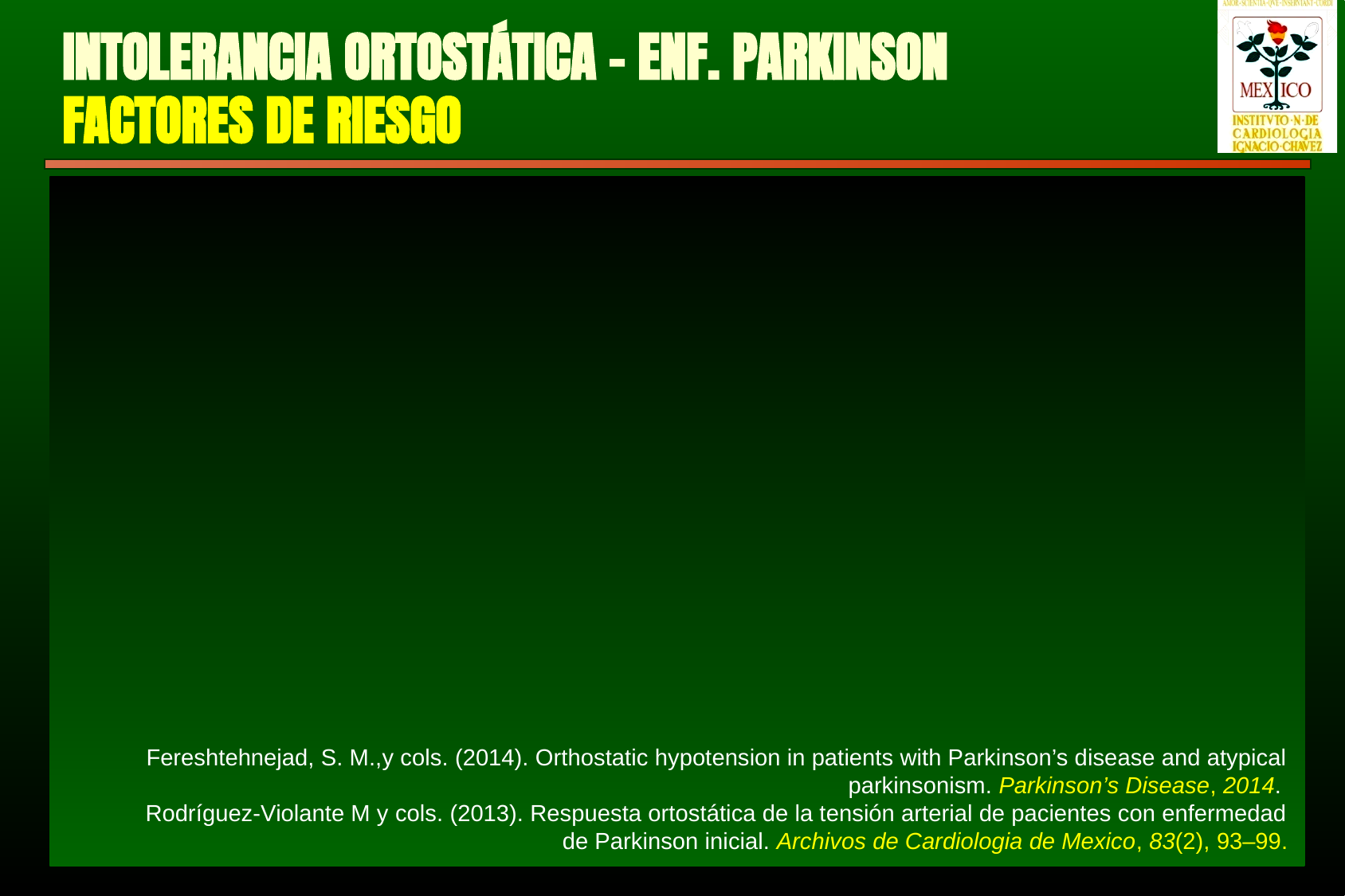

Intolerancia ortostáticA - eNf. ParkinsoN
FACTORES DE RIESGO

Fereshtehnejad, S. M.,y cols. (2014). Orthostatic hypotension in patients with Parkinson’s disease and atypical parkinsonism. Parkinson’s Disease, 2014.
Rodríguez-Violante M y cols. (2013). Respuesta ortostática de la tensión arterial de pacientes con enfermedad de Parkinson inicial. Archivos de Cardiologia de Mexico, 83(2), 93–99.